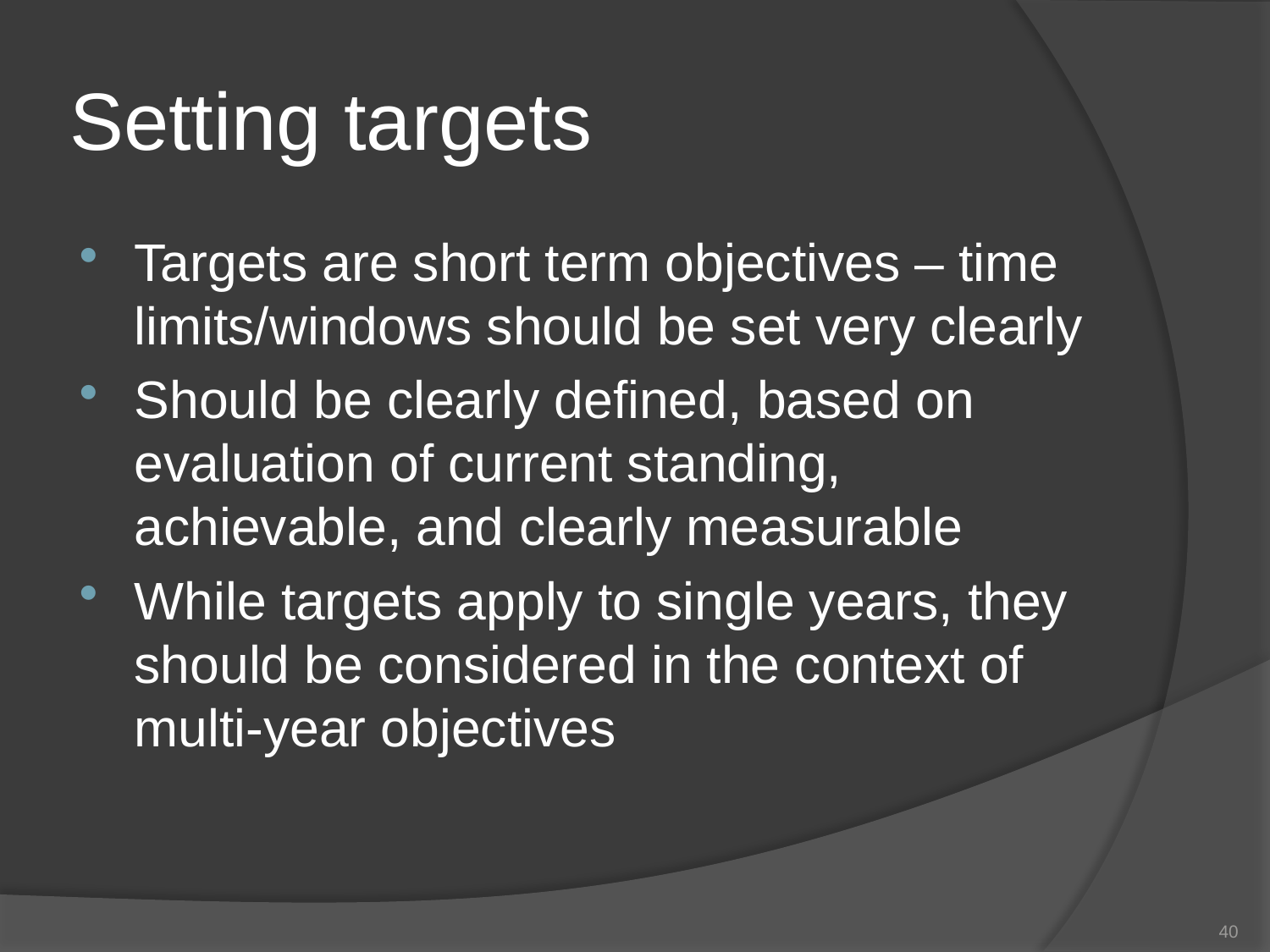

# Setting targets
Targets are short term objectives – time limits/windows should be set very clearly
Should be clearly defined, based on evaluation of current standing, achievable, and clearly measurable
While targets apply to single years, they should be considered in the context of multi-year objectives

40